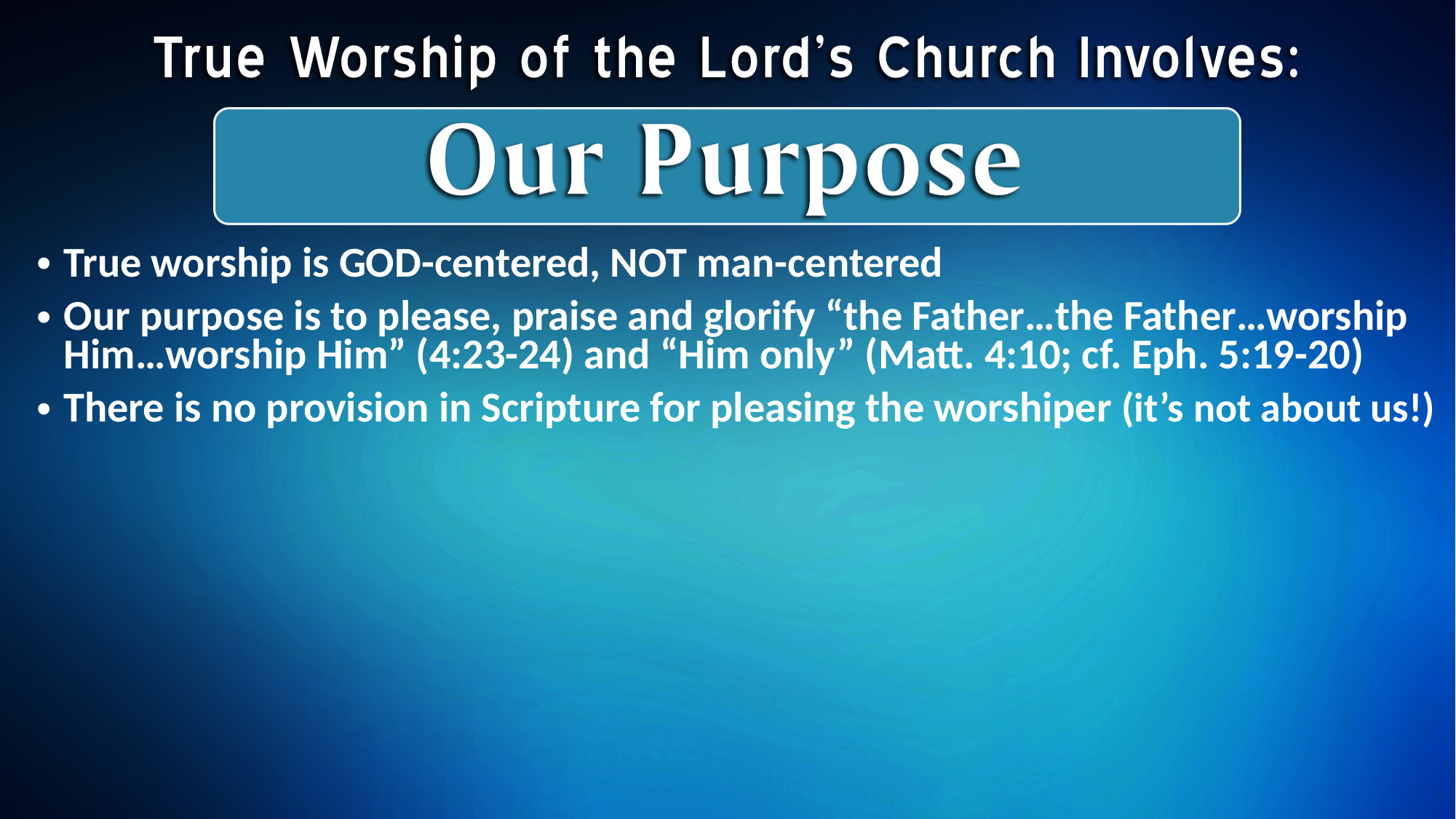

True worship is GOD-centered, NOT man-centered
Our purpose is to please, praise and glorify “the Father…the Father…worship Him…worship Him” (4:23-24) and “Him only” (Matt. 4:10; cf. Eph. 5:19-20)
There is no provision in Scripture for pleasing the worshiper (it’s not about us!)